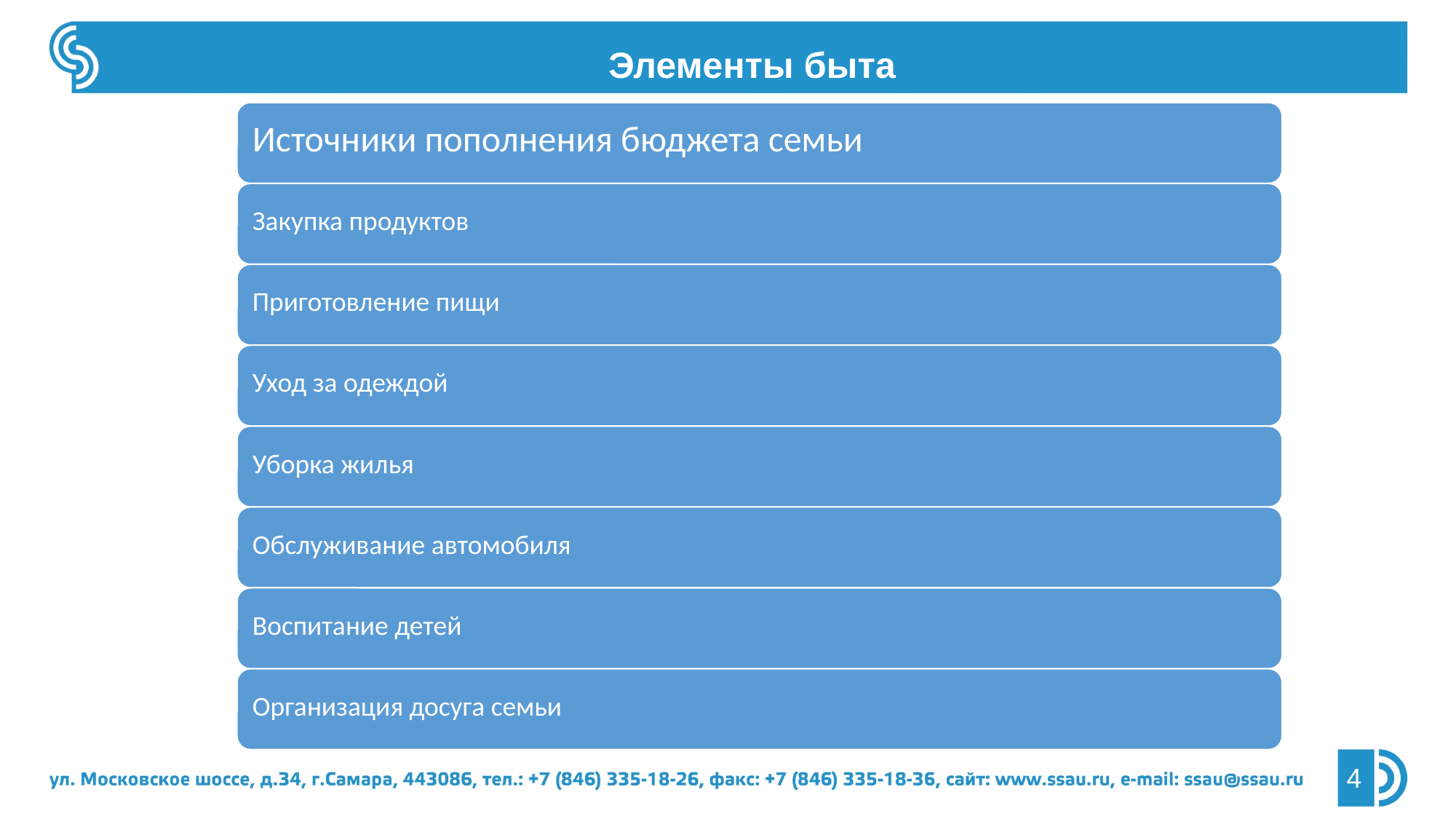

Элементы быта
Источники пополнения бюджета семьи
Закупка продуктов
Приготовление пищи
Уход за одеждой
Уборка жилья
Обслуживание автомобиля
Воспитание детей
Организация досуга семьи
4